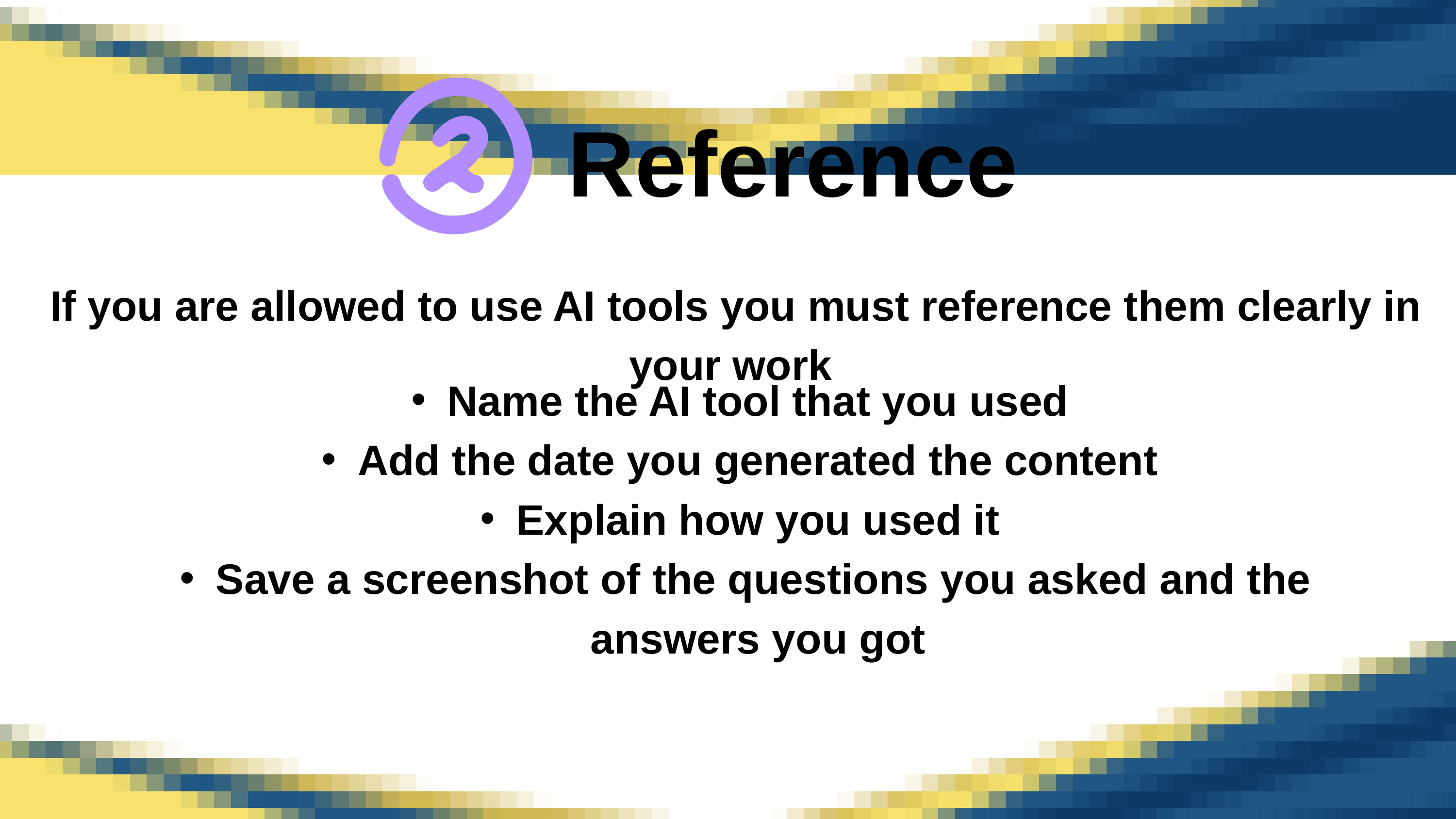

Reference
If you are allowed to use AI tools you must reference them clearly in your work
Name the AI tool that you used
Add the date you generated the content
Explain how you used it
Save a screenshot of the questions you asked and the answers you got